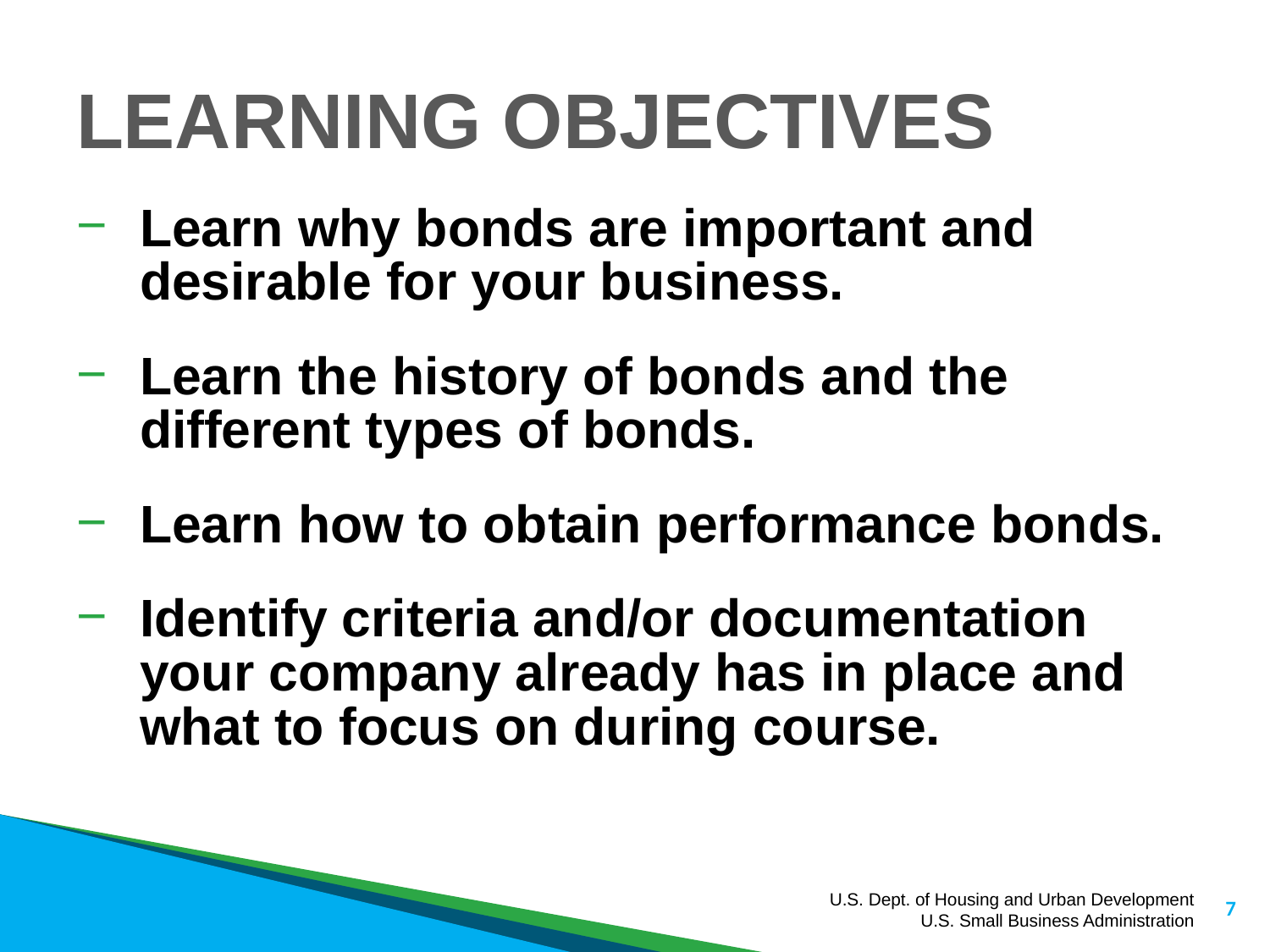

# LEARNING OBJECTIVES
Learn why bonds are important and desirable for your business.
Learn the history of bonds and the different types of bonds.
Learn how to obtain performance bonds.
Identify criteria and/or documentation your company already has in place and what to focus on during course.
7